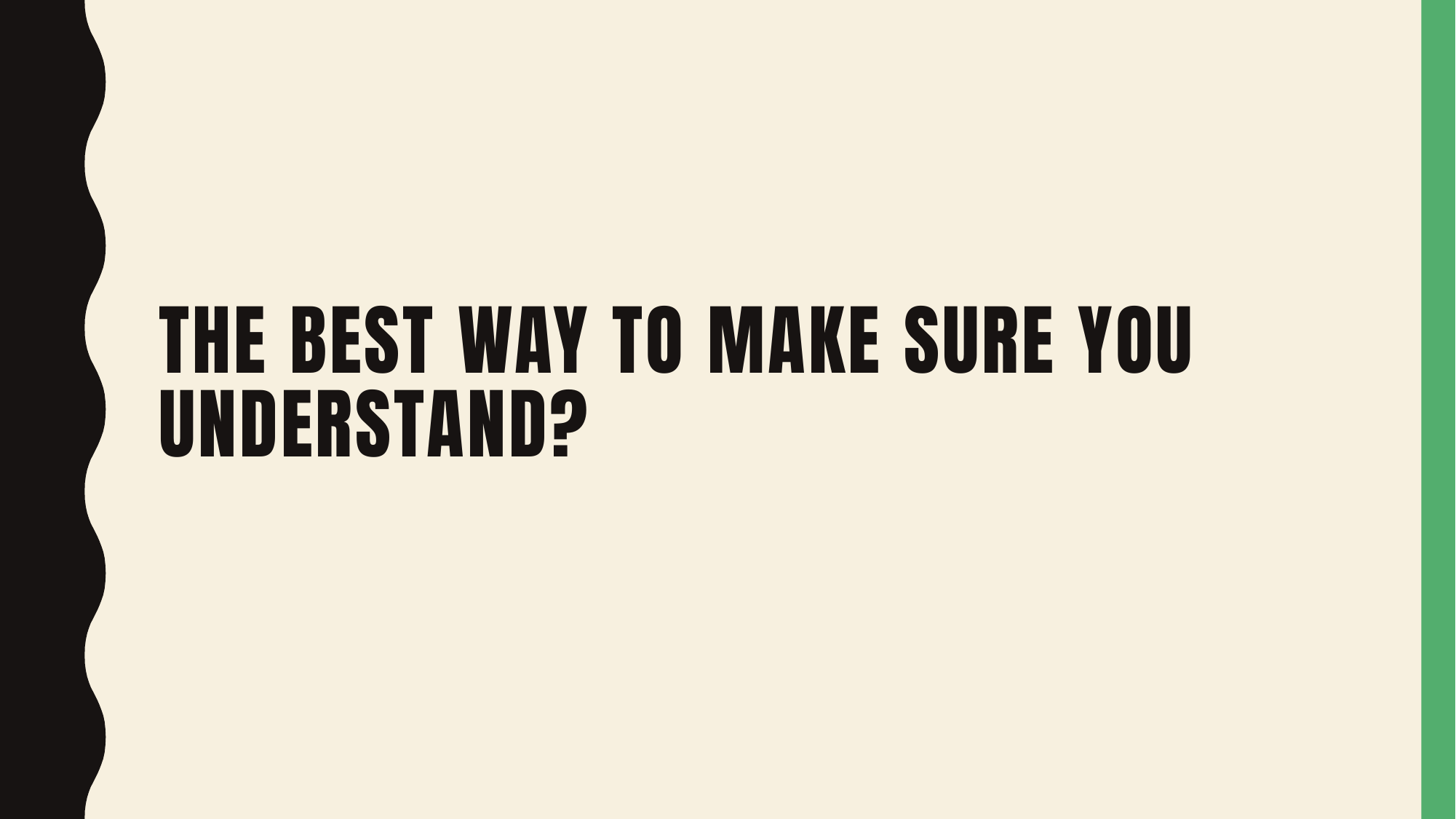

# The best way to make sure you understand?